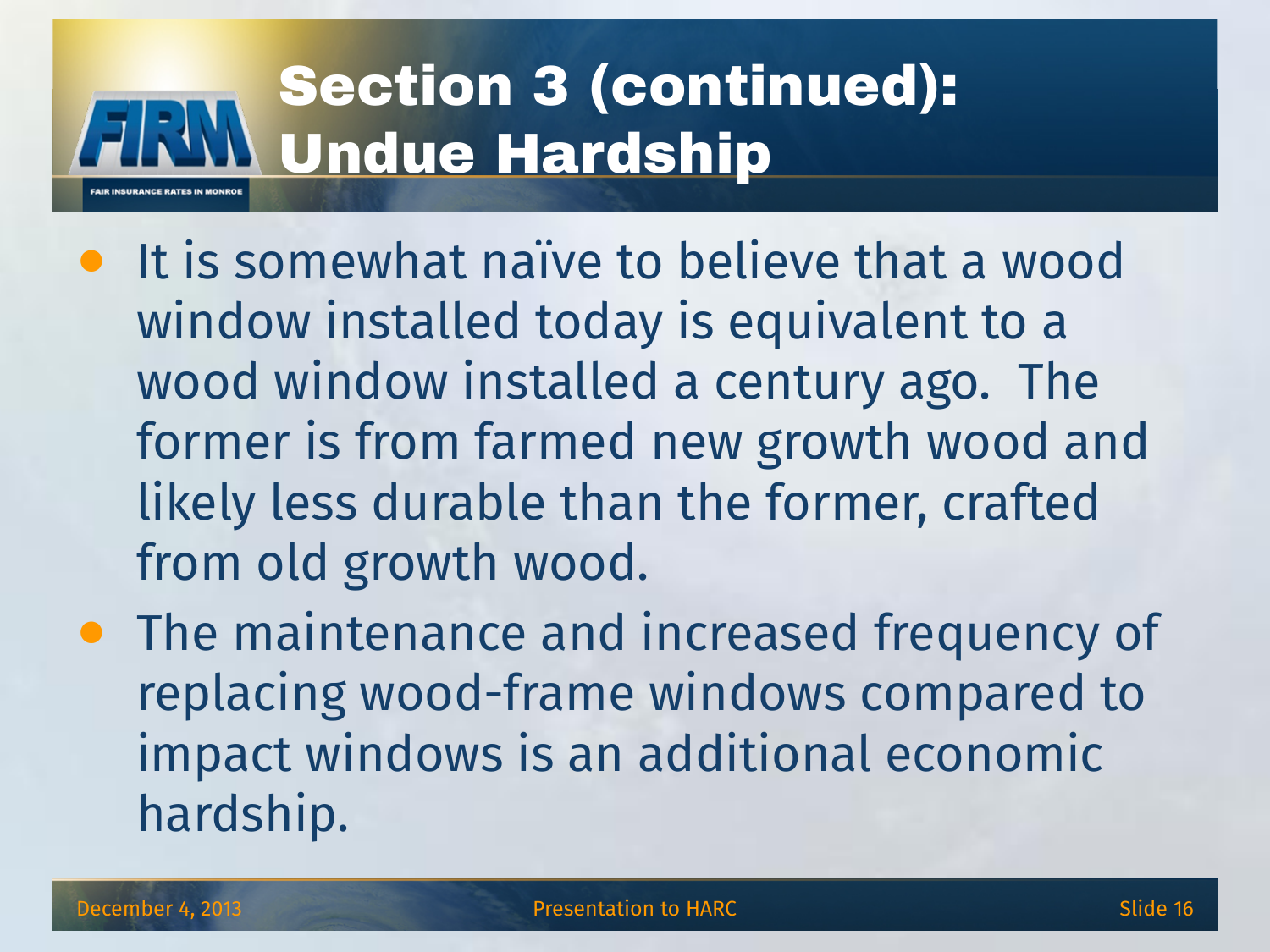

# Section 3 (continued): Undue Hardship
It is somewhat naïve to believe that a wood window installed today is equivalent to a wood window installed a century ago.  The former is from farmed new growth wood and likely less durable than the former, crafted from old growth wood.
The maintenance and increased frequency of replacing wood-frame windows compared to impact windows is an additional economic hardship.

December 4, 2013
Presentation to HARC
Slide 16